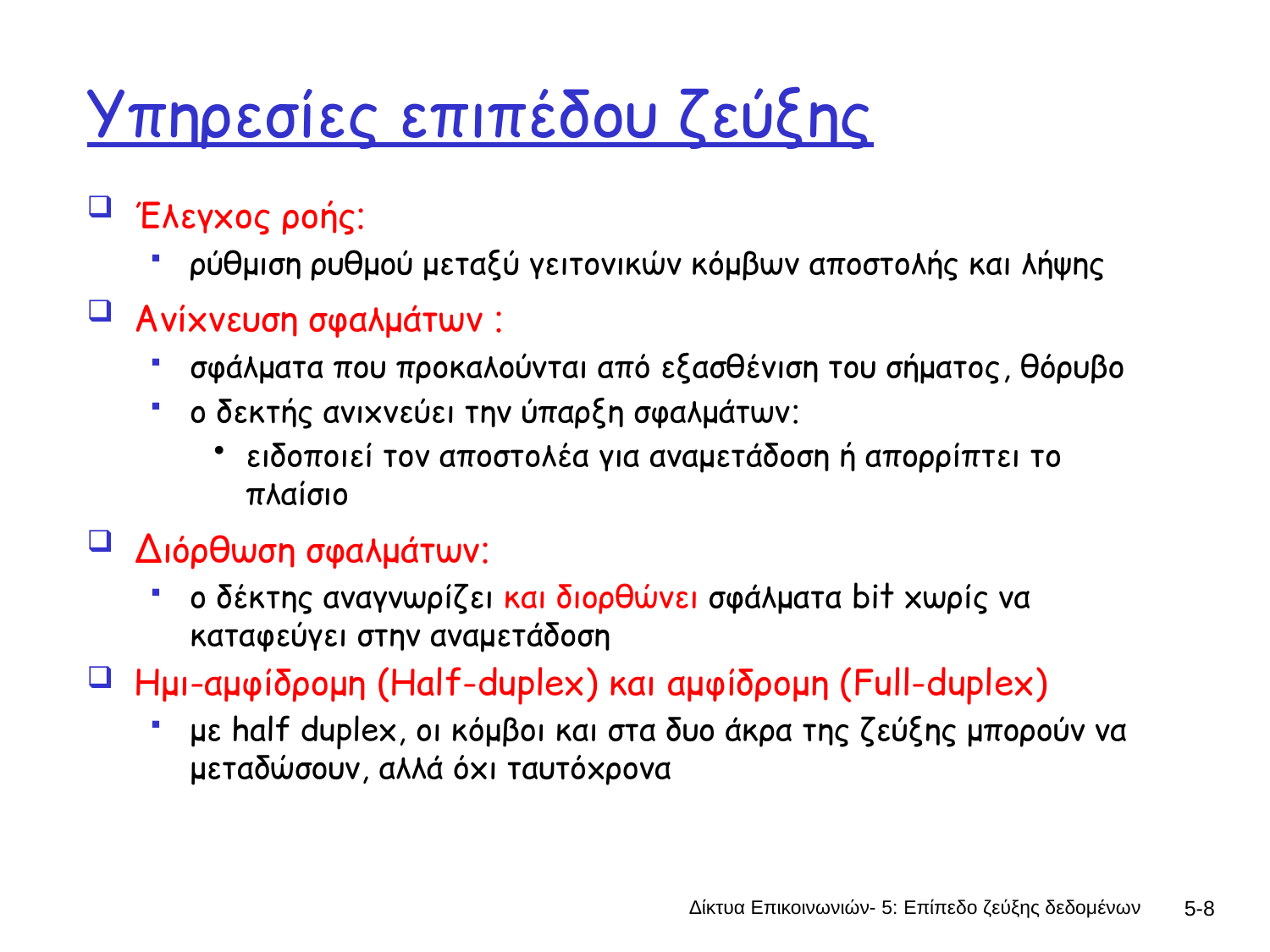

# Υπηρεσίες επιπέδου ζεύξης
Έλεγχος ροής:
ρύθμιση ρυθμού μεταξύ γειτονικών κόμβων αποστολής και λήψης
Ανίχνευση σφαλμάτων :
σφάλματα που προκαλούνται από εξασθένιση του σήματος, θόρυβο
ο δεκτής ανιχνεύει την ύπαρξη σφαλμάτων:
ειδοποιεί τον αποστολέα για αναμετάδοση ή απορρίπτει το πλαίσιο
Διόρθωση σφαλμάτων:
ο δέκτης αναγνωρίζει και διορθώνει σφάλματα bit χωρίς να καταφεύγει στην αναμετάδοση
Ημι-αμφίδρομη (Half-duplex) και αμφίδρομη (Full-duplex)
με half duplex, οι κόμβοι και στα δυο άκρα της ζεύξης μπορούν να μεταδώσουν, αλλά όχι ταυτόχρονα
Δίκτυα Επικοινωνιών- 5: Επίπεδο ζεύξης δεδομένων
5-8